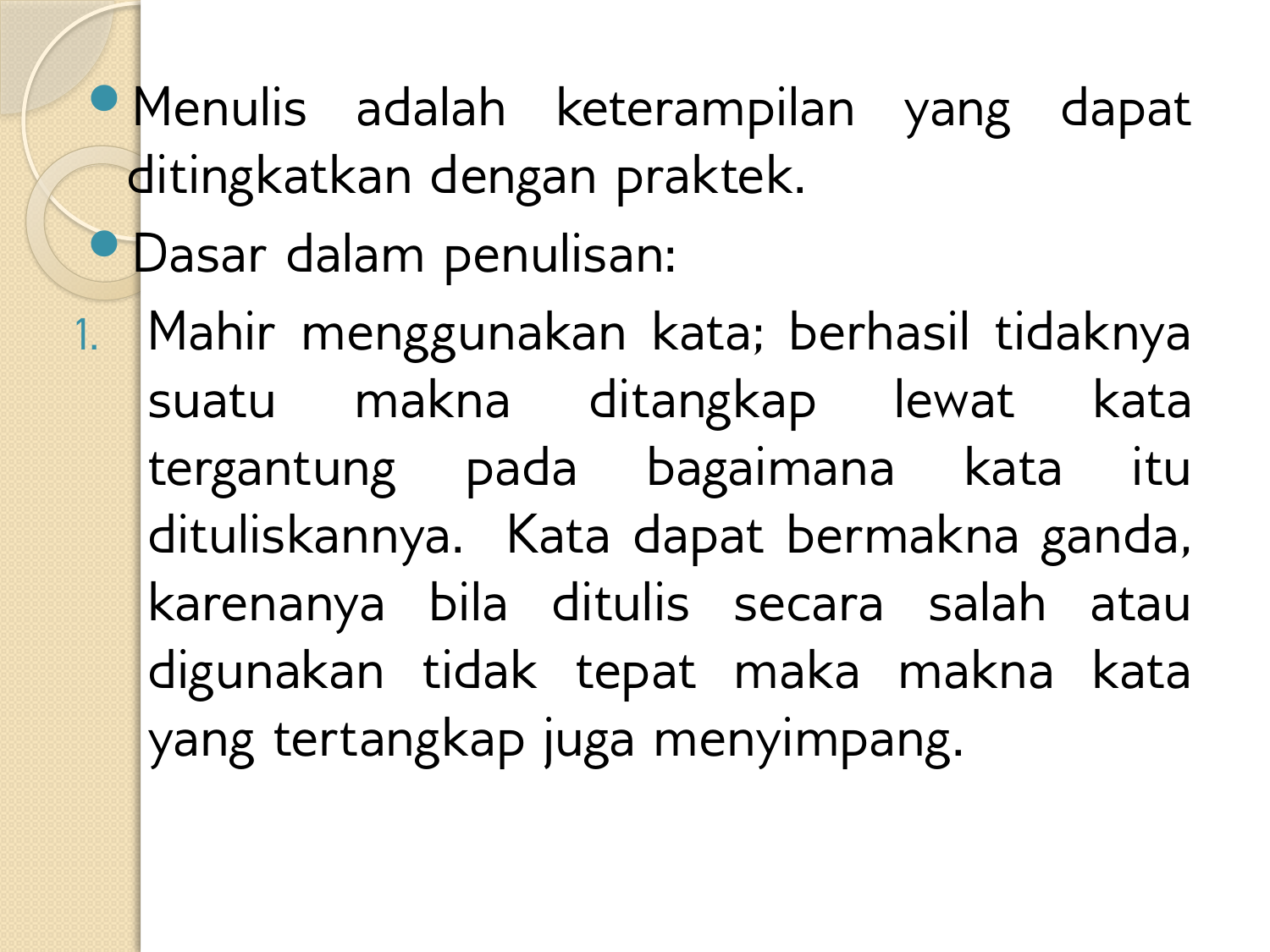

Menulis adalah keterampilan yang dapat ditingkatkan dengan praktek.
Dasar dalam penulisan:
Mahir menggunakan kata; berhasil tidaknya suatu makna ditangkap lewat kata tergantung pada bagaimana kata itu dituliskannya.  Kata dapat bermakna ganda, karenanya bila ditulis secara salah atau digunakan tidak tepat maka makna kata yang tertangkap juga menyimpang.